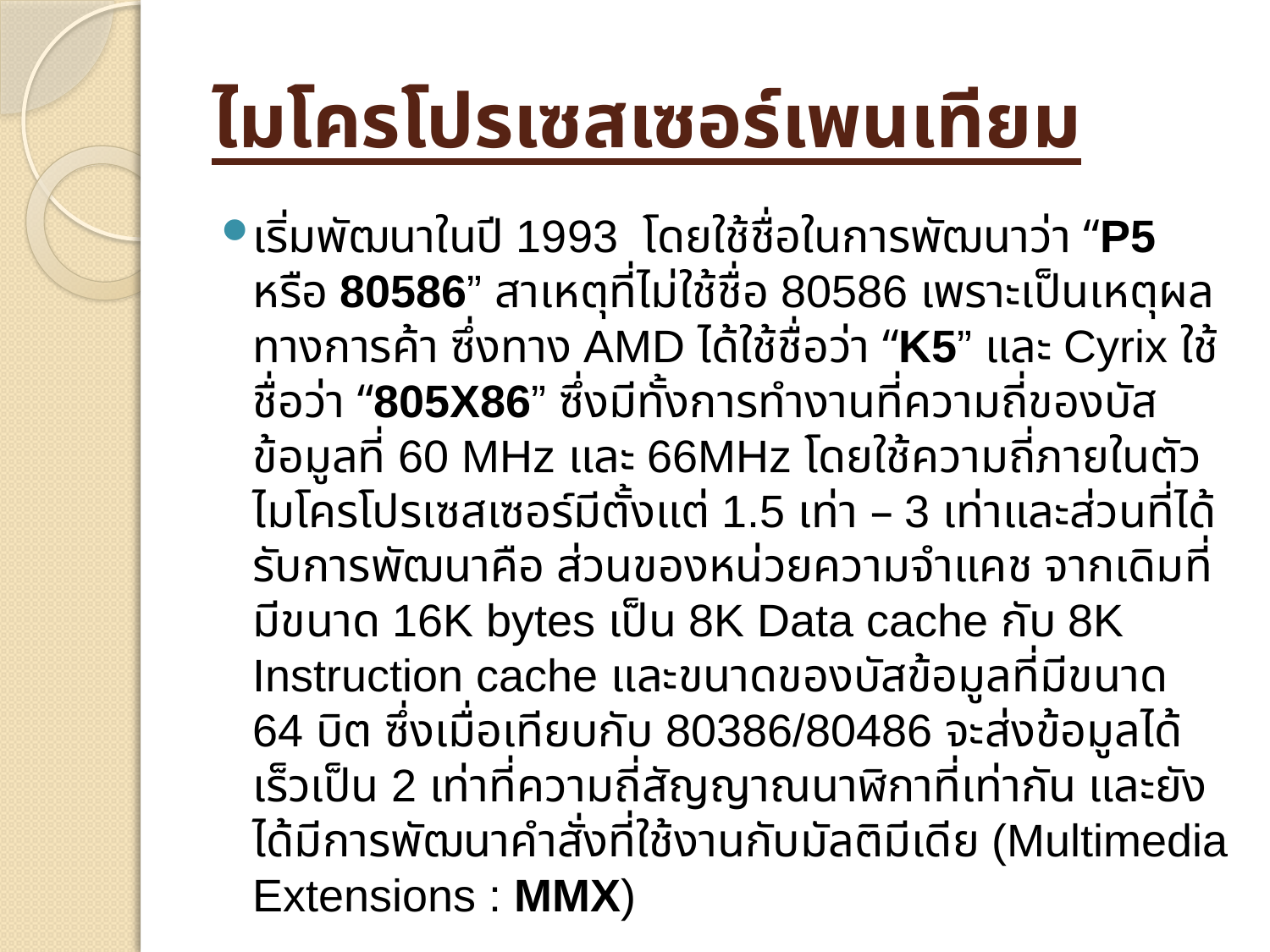

# ไมโครโปรเซสเซอร์เพนเทียม
เริ่มพัฒนาในปี 1993  โดยใช้ชื่อในการพัฒนาว่า “P5 หรือ 80586” สาเหตุที่ไม่ใช้ชื่อ 80586 เพราะเป็นเหตุผลทางการค้า ซึ่งทาง AMD ได้ใช้ชื่อว่า “K5” และ Cyrix ใช้ชื่อว่า “805X86” ซึ่งมีทั้งการทำงานที่ความถี่ของบัสข้อมูลที่ 60 MHz และ 66MHz โดยใช้ความถี่ภายในตัวไมโครโปรเซสเซอร์มีตั้งแต่ 1.5 เท่า – 3 เท่าและส่วนที่ได้รับการพัฒนาคือ ส่วนของหน่วยความจำแคช จากเดิมที่มีขนาด 16K bytes เป็น 8K Data cache กับ 8K Instruction cache และขนาดของบัสข้อมูลที่มีขนาด 64 บิต ซึ่งเมื่อเทียบกับ 80386/80486 จะส่งข้อมูลได้เร็วเป็น 2 เท่าที่ความถี่สัญญาณนาฬิกาที่เท่ากัน และยังได้มีการพัฒนาคำสั่งที่ใช้งานกับมัลติมีเดีย (Multimedia Extensions : MMX)